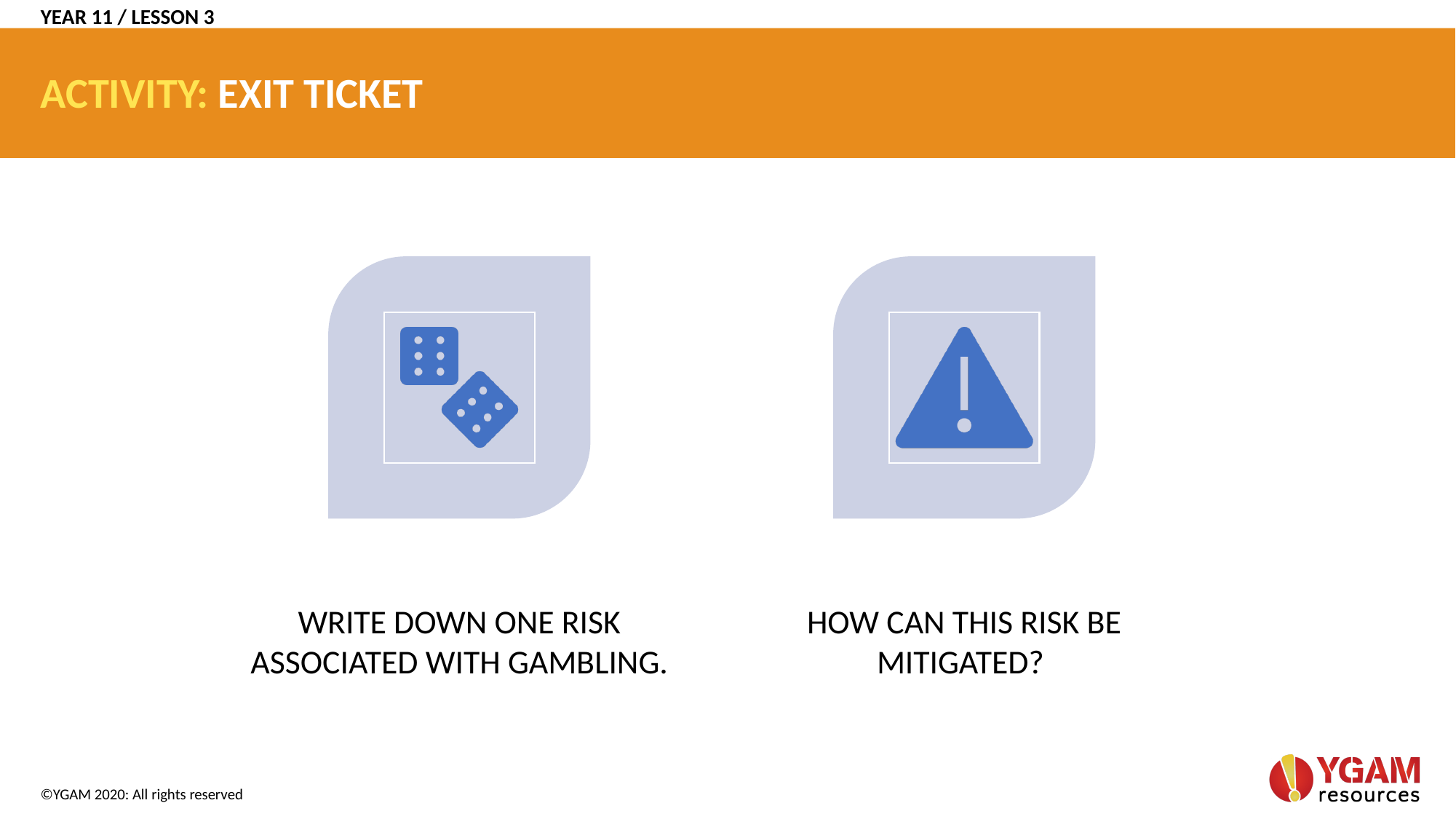

YEAR 11 / LESSON 3
# ACTIVITY: EXIT TICKET
Write down one risk associated with gambling.
How can this risk be mitigated?